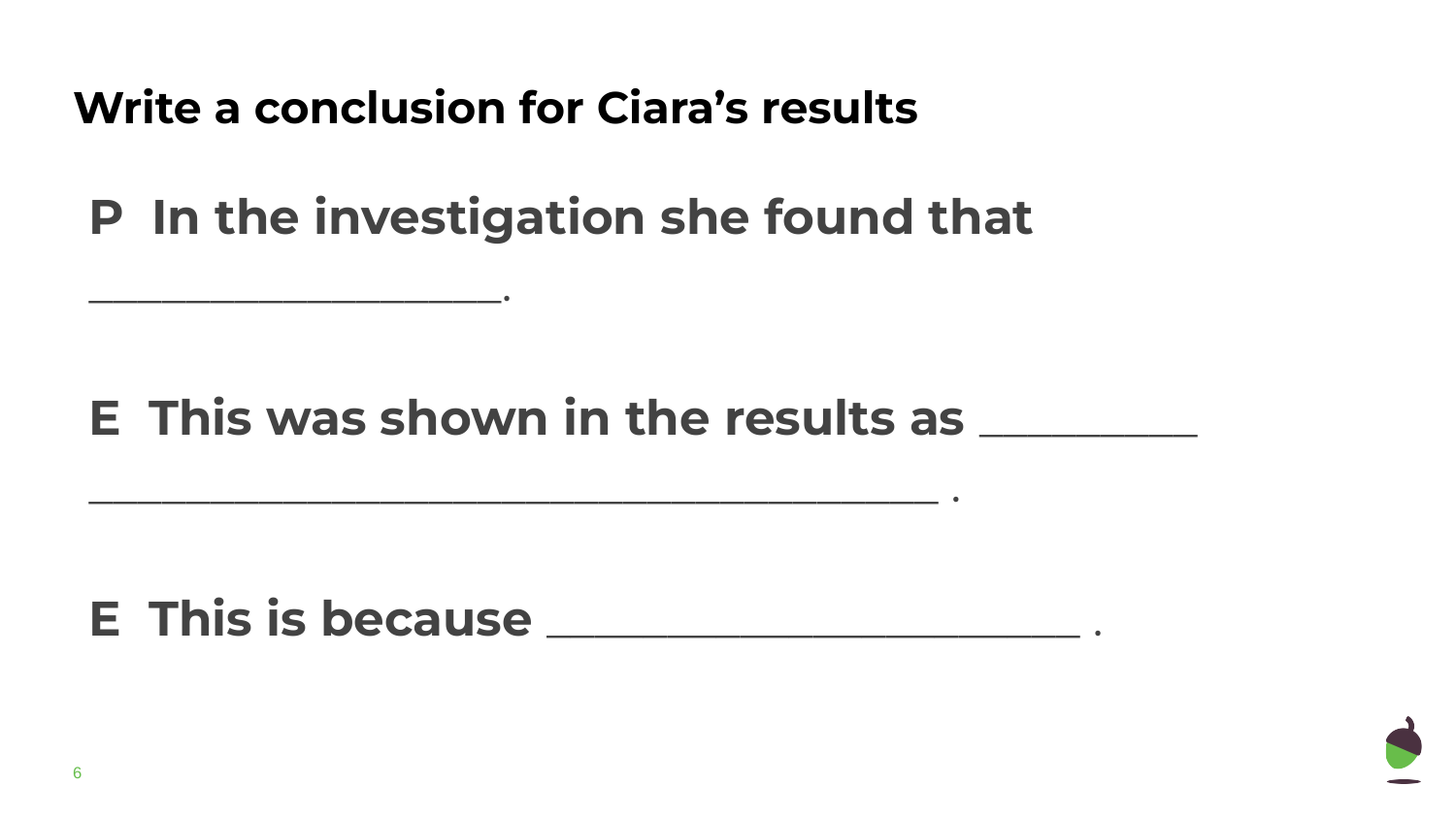

# Write a conclusion for Ciara’s results
P  In the investigation she found that _________________.

E  This was shown in the results as _________ ___________________________________ .

E  This is because ______________________ .
6